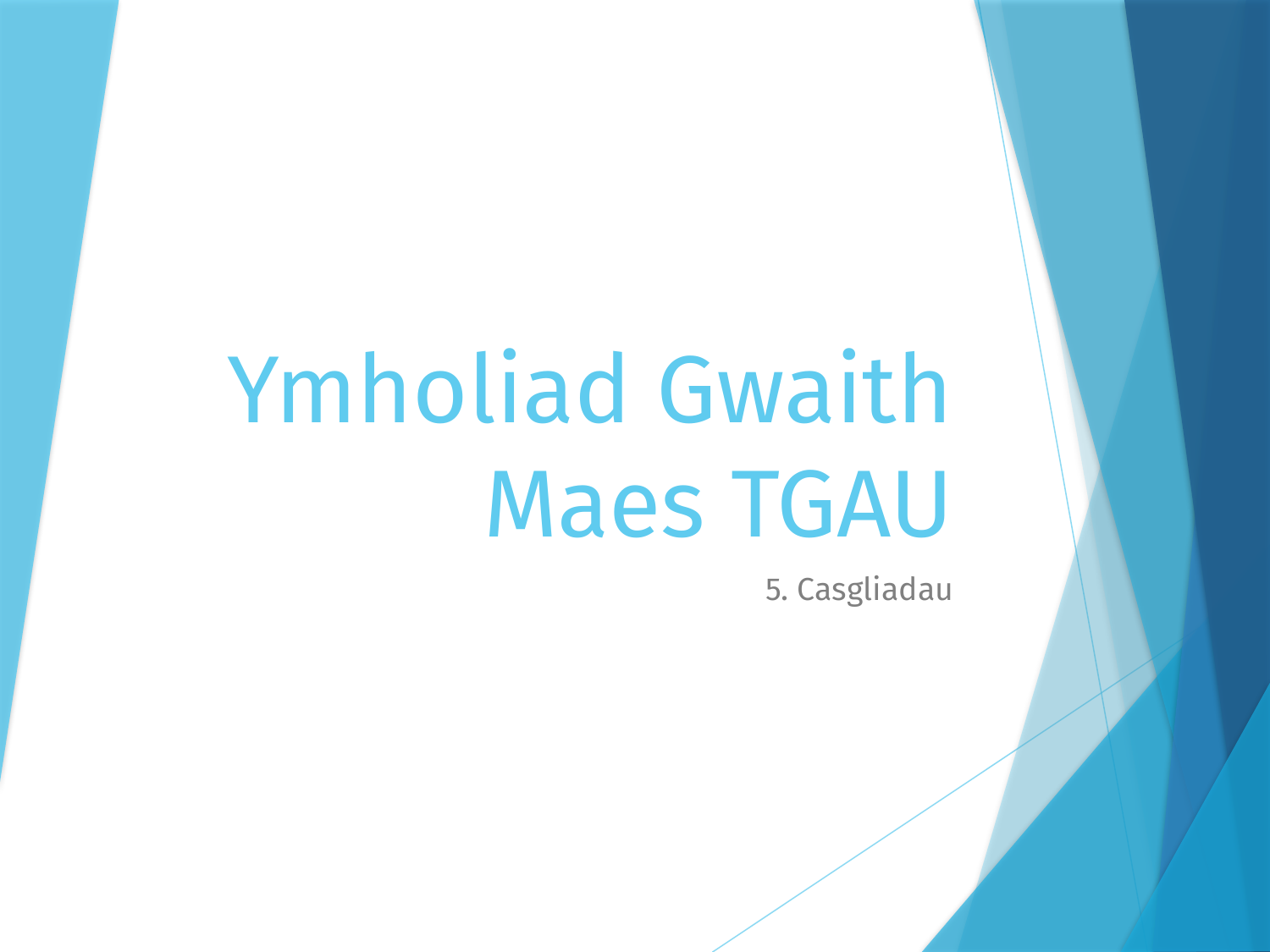

# Ymholiad Gwaith Maes TGAU
5. Casgliadau